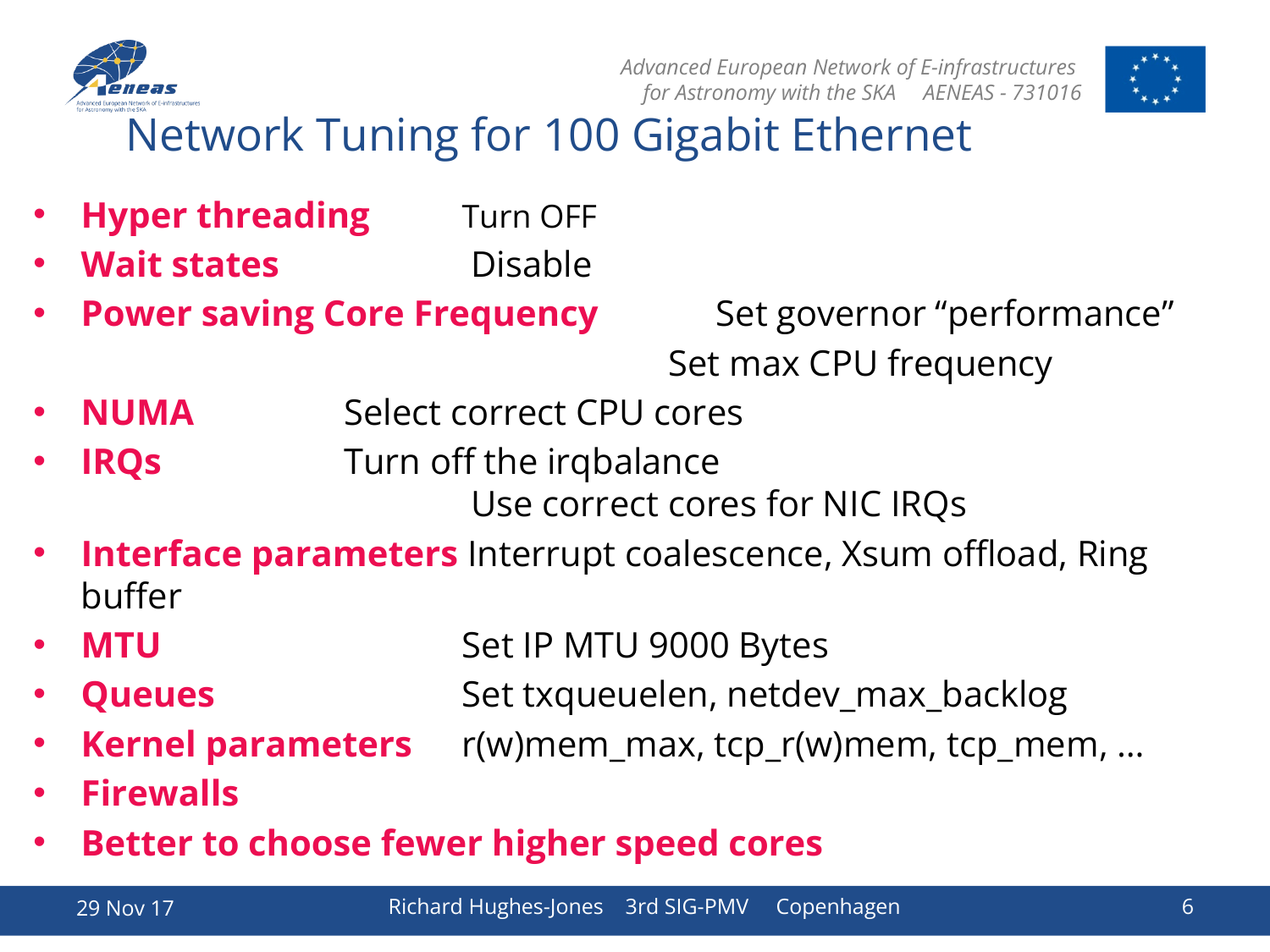

# Network Tuning for 100 Gigabit Ethernet
Hyper threading	Turn OFF
Wait states		 Disable
Power saving Core Frequency	Set governor “performance”
					Set max CPU frequency
NUMA		 Select correct CPU cores
IRQs		 Turn off the irqbalance
			 Use correct cores for NIC IRQs
Interface parameters Interrupt coalescence, Xsum offload, Ring buffer
MTU			Set IP MTU 9000 Bytes
Queues		Set txqueuelen, netdev_max_backlog
Kernel parameters 	r(w)mem_max, tcp_r(w)mem, tcp_mem, …
Firewalls
Better to choose fewer higher speed cores

29 Nov 17
Richard Hughes-Jones    3rd SIG-PMV     Copenhagen
6